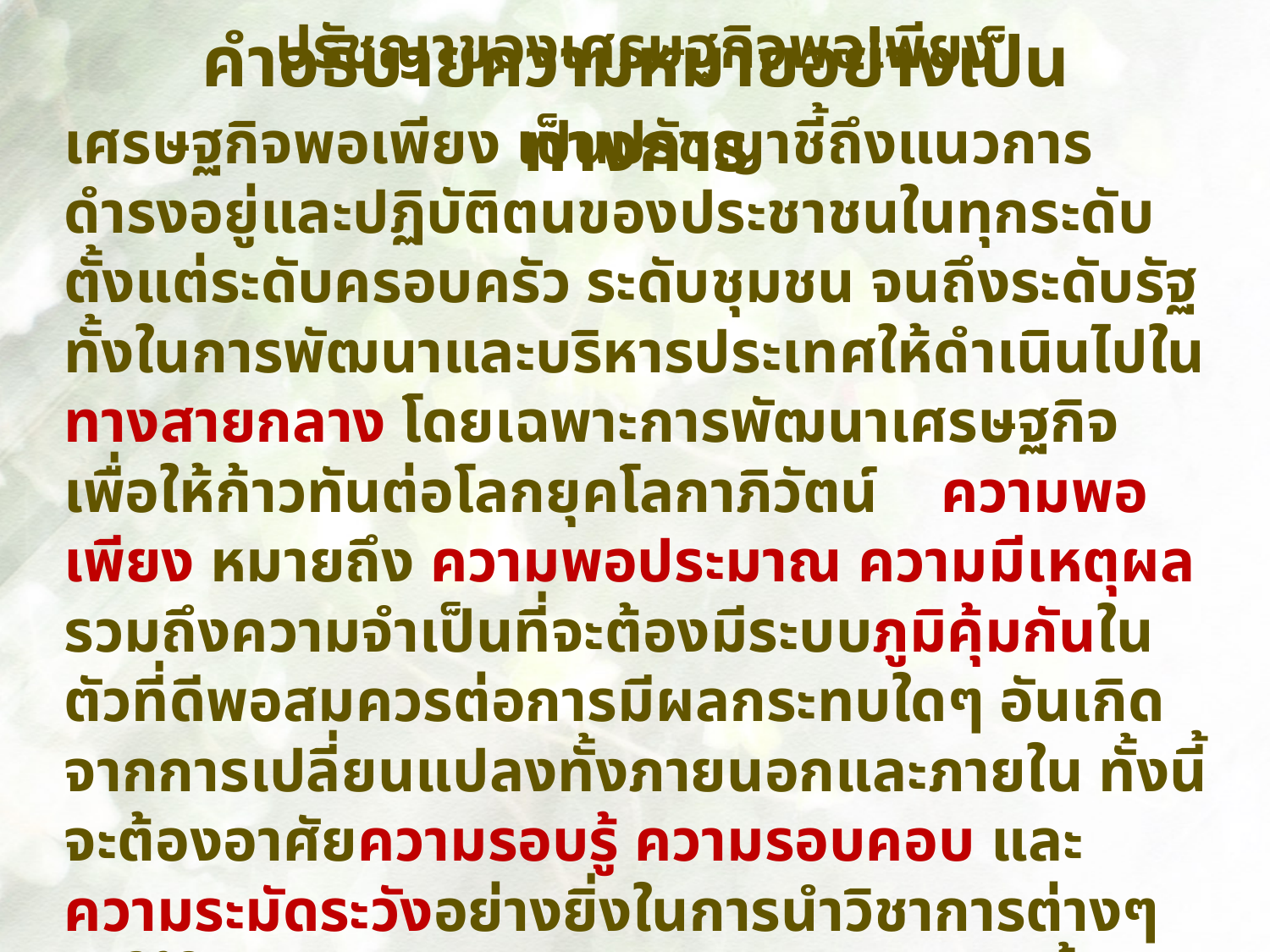

คำอธิบายความหมายอย่างเป็นทางการ
ปรัชญาของเศรษฐกิจพอเพียง

เศรษฐกิจพอเพียง เป็นปรัชญาชี้ถึงแนวการดำรงอยู่และปฏิบัติตนของประชาชนในทุกระดับตั้งแต่ระดับครอบครัว ระดับชุมชน จนถึงระดับรัฐ ทั้งในการพัฒนาและบริหารประเทศให้ดำเนินไปใน ทางสายกลาง โดยเฉพาะการพัฒนาเศรษฐกิจเพื่อให้ก้าวทันต่อโลกยุคโลกาภิวัตน์    ความพอเพียง หมายถึง ความพอประมาณ ความมีเหตุผล รวมถึงความจำเป็นที่จะต้องมีระบบภูมิคุ้มกันในตัวที่ดีพอสมควรต่อการมีผลกระทบใดๆ อันเกิดจากการเปลี่ยนแปลงทั้งภายนอกและภายใน ทั้งนี้จะต้องอาศัยความรอบรู้ ความรอบคอบ และความระมัดระวังอย่างยิ่งในการนำวิชาการต่างๆ มาใช้ในการวางแผนและการดำเนินการทุกขั้นตอน